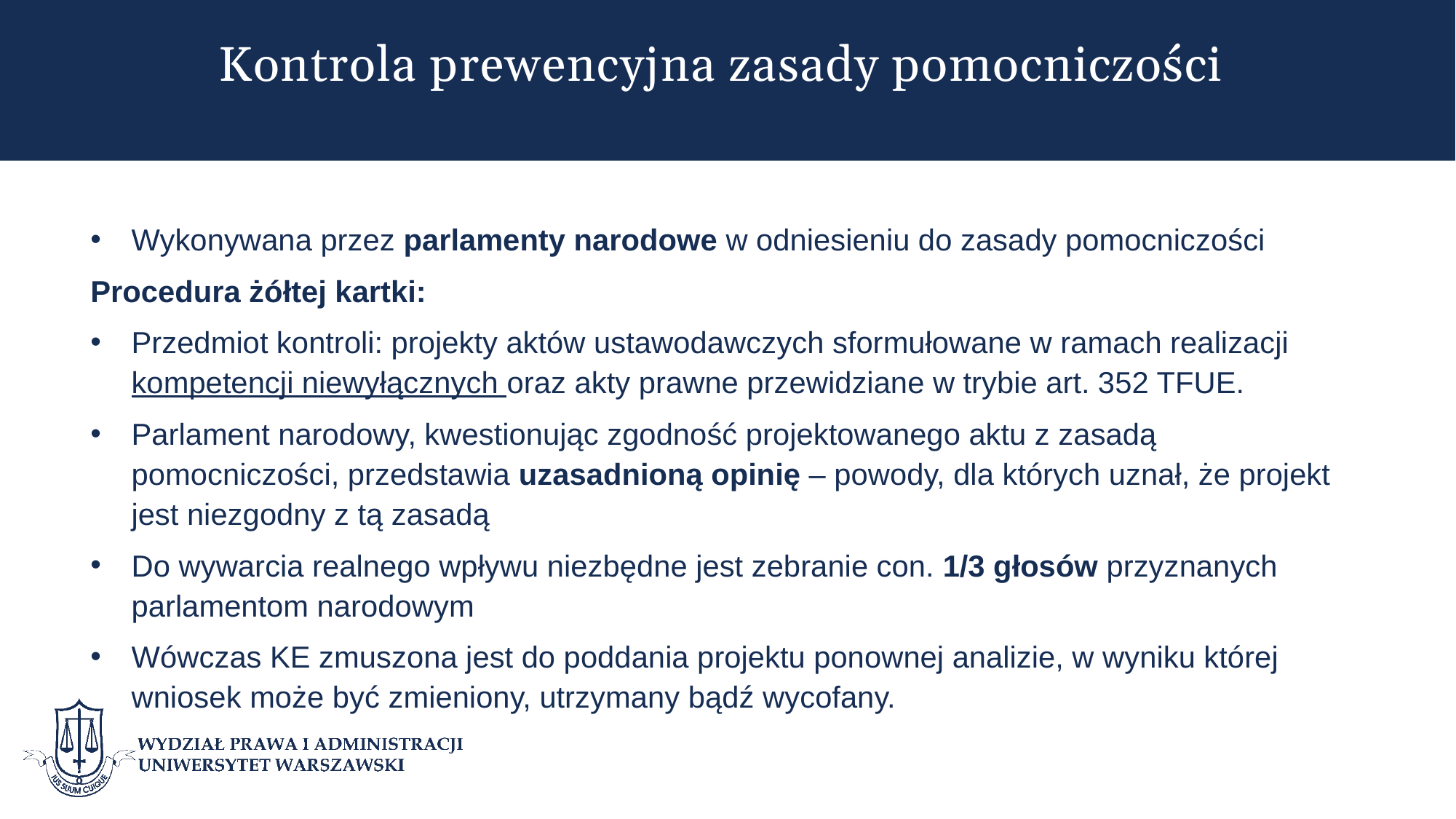

# Kontrola prewencyjna zasady pomocniczości
Wykonywana przez parlamenty narodowe w odniesieniu do zasady pomocniczości
Procedura żółtej kartki:
Przedmiot kontroli: projekty aktów ustawodawczych sformułowane w ramach realizacji  kompetencji niewyłącznych oraz akty prawne przewidziane w trybie art. 352 TFUE.
Parlament narodowy, kwestionując zgodność projektowanego aktu z zasadą pomocniczości, przedstawia uzasadnioną opinię – powody, dla których uznał, że projekt jest niezgodny z tą zasadą
Do wywarcia realnego wpływu niezbędne jest zebranie con. 1/3 głosów przyznanych parlamentom narodowym
Wówczas KE zmuszona jest do poddania projektu ponownej analizie, w wyniku której wniosek może być zmieniony, utrzymany bądź wycofany.